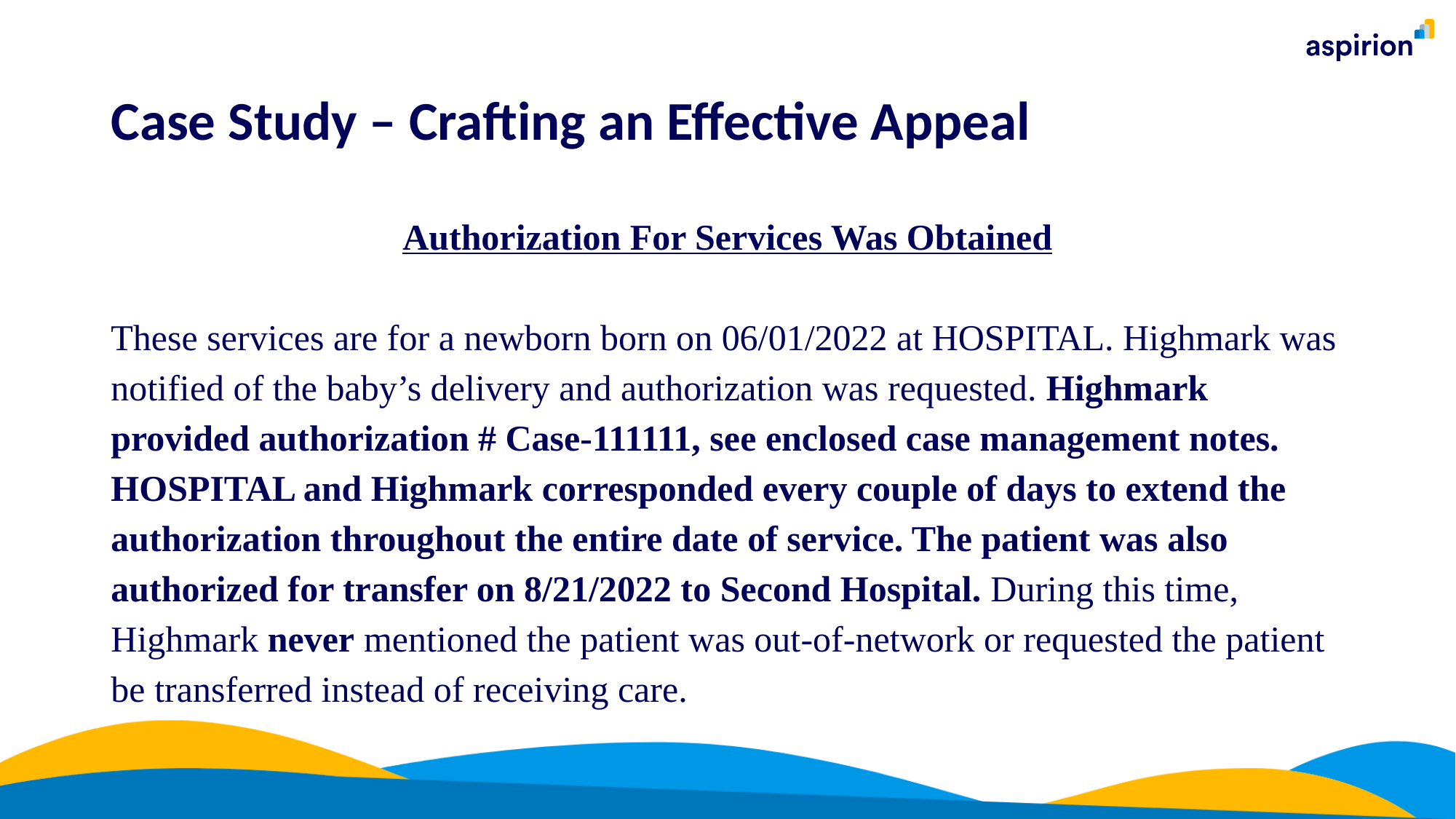

# Case Study – Crafting an Effective Appeal
Authorization For Services Was Obtained

These services are for a newborn born on 06/01/2022 at HOSPITAL. Highmark was notified of the baby’s delivery and authorization was requested. Highmark provided authorization # Case-111111, see enclosed case management notes. HOSPITAL and Highmark corresponded every couple of days to extend the authorization throughout the entire date of service. The patient was also authorized for transfer on 8/21/2022 to Second Hospital. During this time, Highmark never mentioned the patient was out-of-network or requested the patient be transferred instead of receiving care.